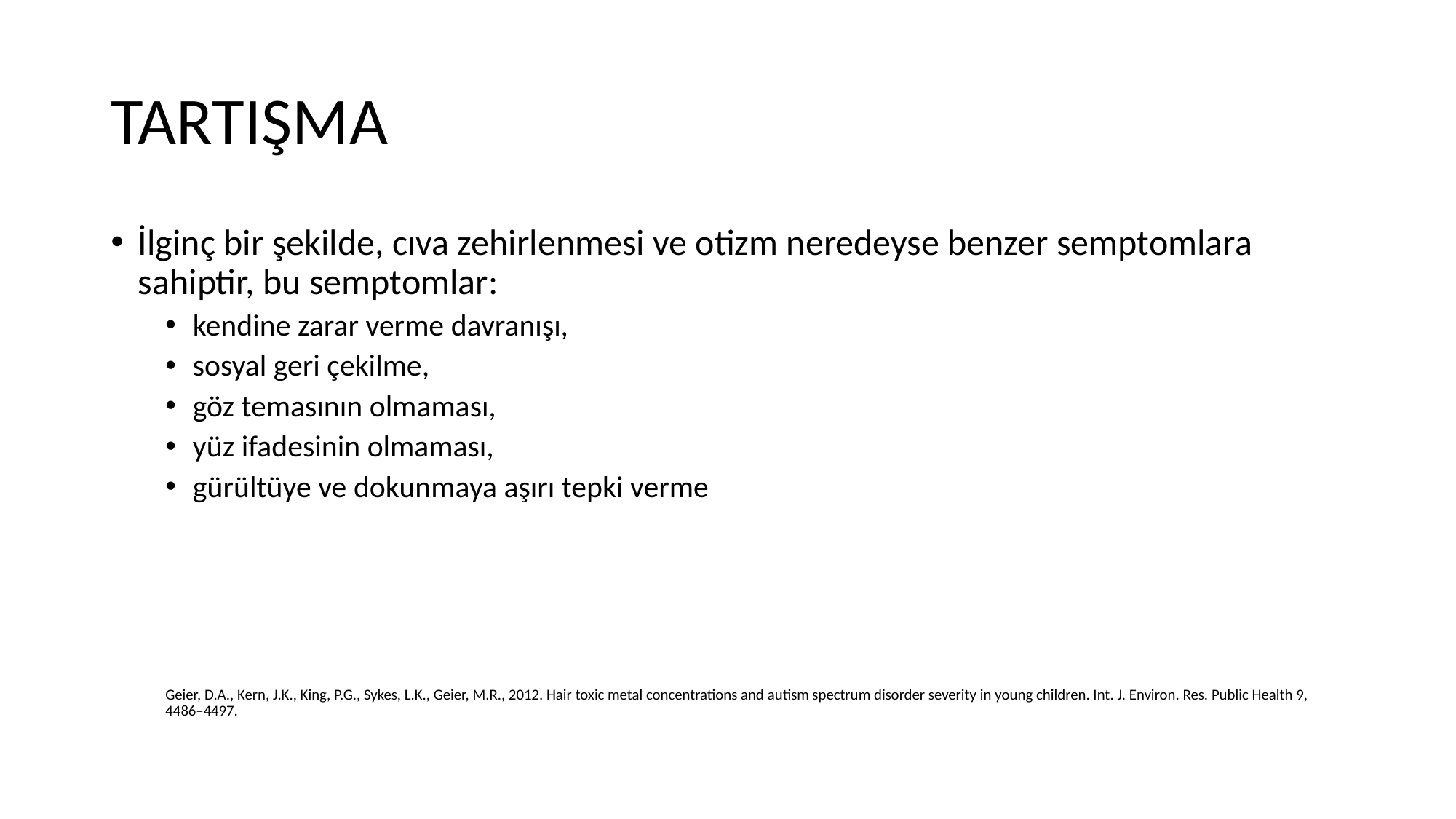

# TARTIŞMA
İlginç bir şekilde, cıva zehirlenmesi ve otizm neredeyse benzer semptomlara sahiptir, bu semptomlar:
kendine zarar verme davranışı,
sosyal geri çekilme,
göz temasının olmaması,
yüz ifadesinin olmaması,
gürültüye ve dokunmaya aşırı tepki verme

Geier, D.A., Kern, J.K., King, P.G., Sykes, L.K., Geier, M.R., 2012. Hair toxic metal concentrations and autism spectrum disorder severity in young children. Int. J. Environ. Res. Public Health 9, 4486–4497.